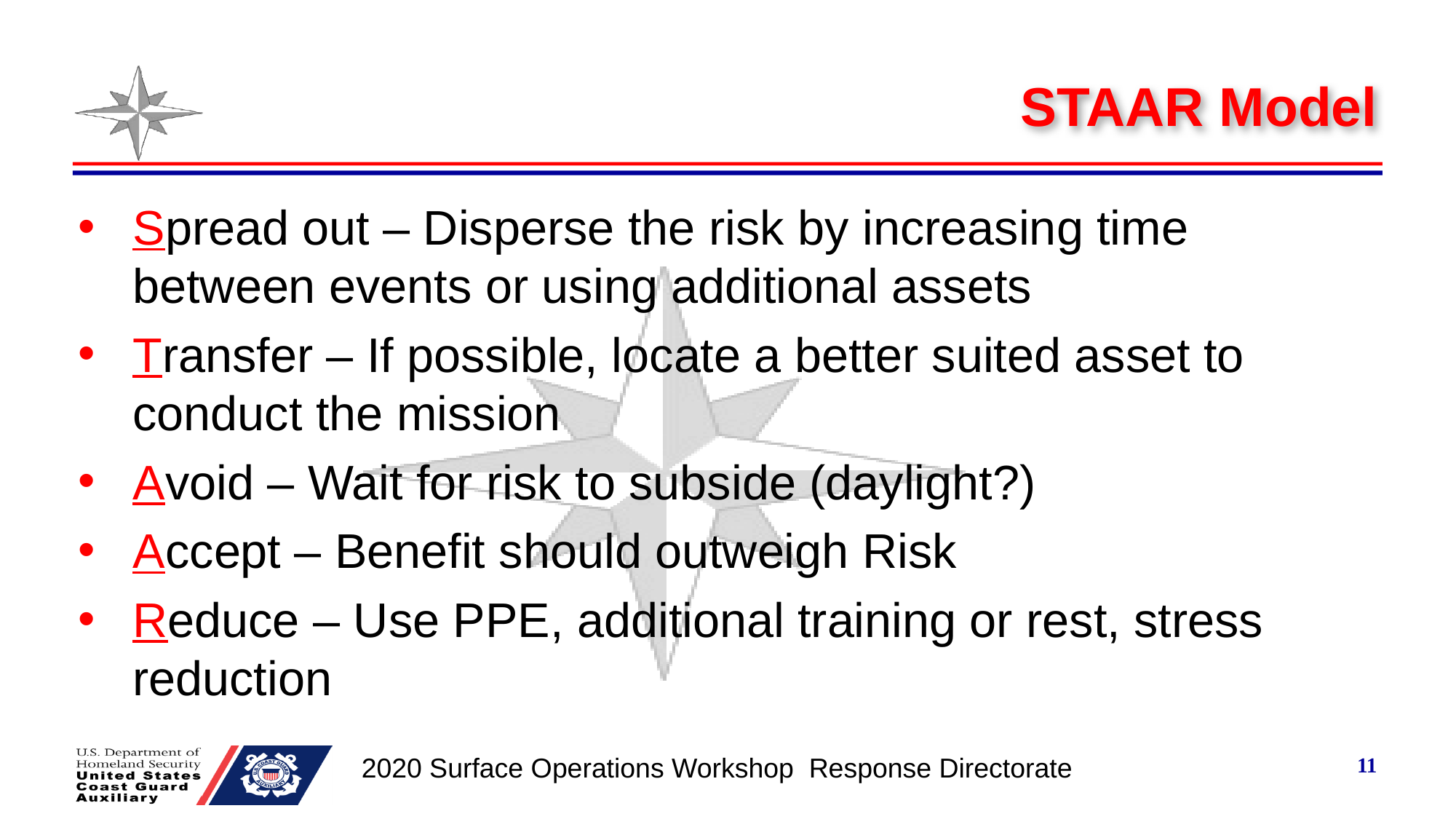

# STAAR Model
Spread out – Disperse the risk by increasing time between events or using additional assets
Transfer – If possible, locate a better suited asset to conduct the mission
Avoid – Wait for risk to subside (daylight?)
Accept – Benefit should outweigh Risk
Reduce – Use PPE, additional training or rest, stress reduction
11

2020 Surface Operations Workshop  Response Directorate